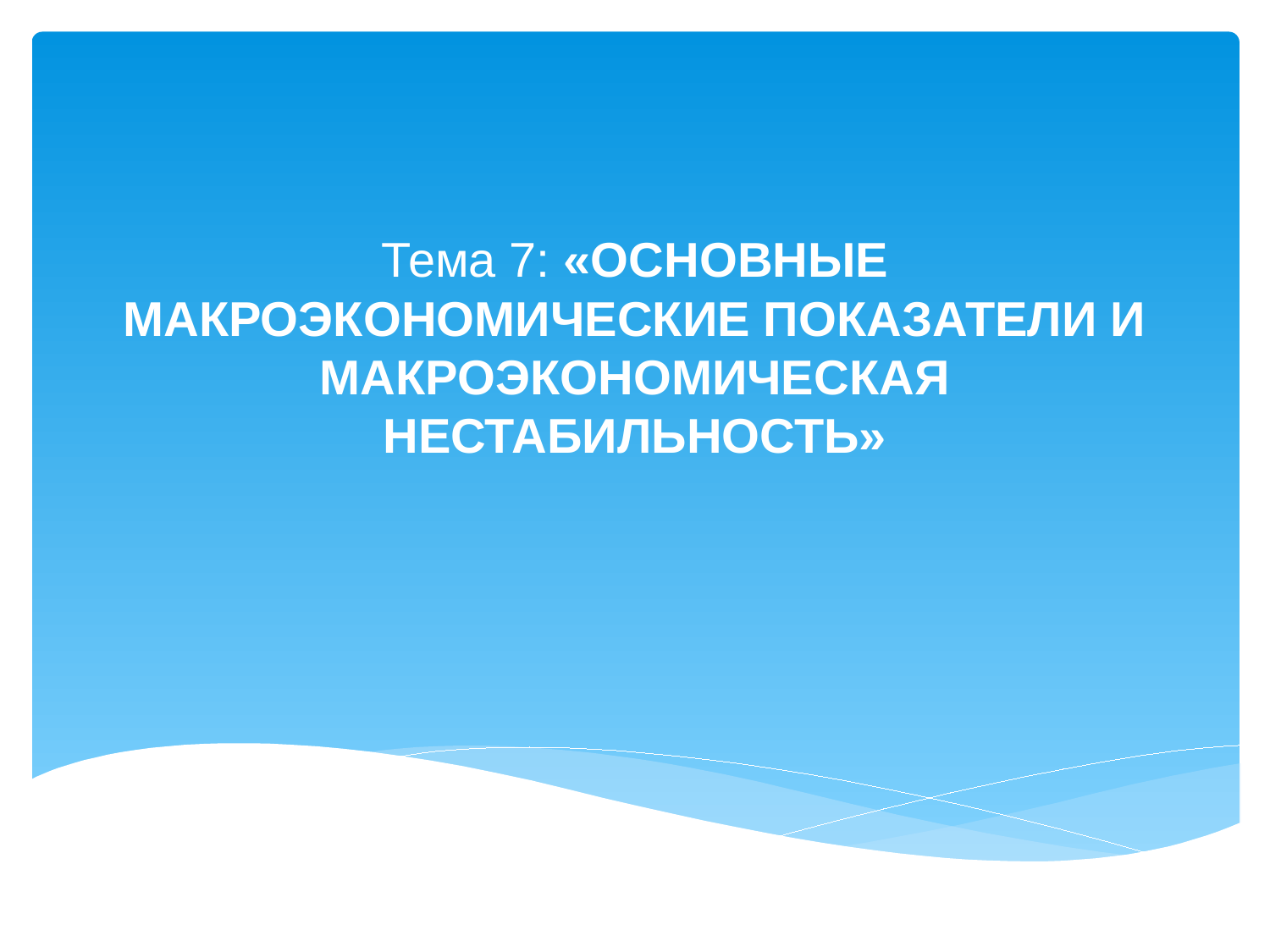

# Тема 7: «ОСНОВНЫЕ МАКРОЭКОНОМИЧЕСКИЕ ПОКАЗАТЕЛИ И МАКРОЭКОНОМИЧЕСКАЯ НЕСТАБИЛЬНОСТЬ»